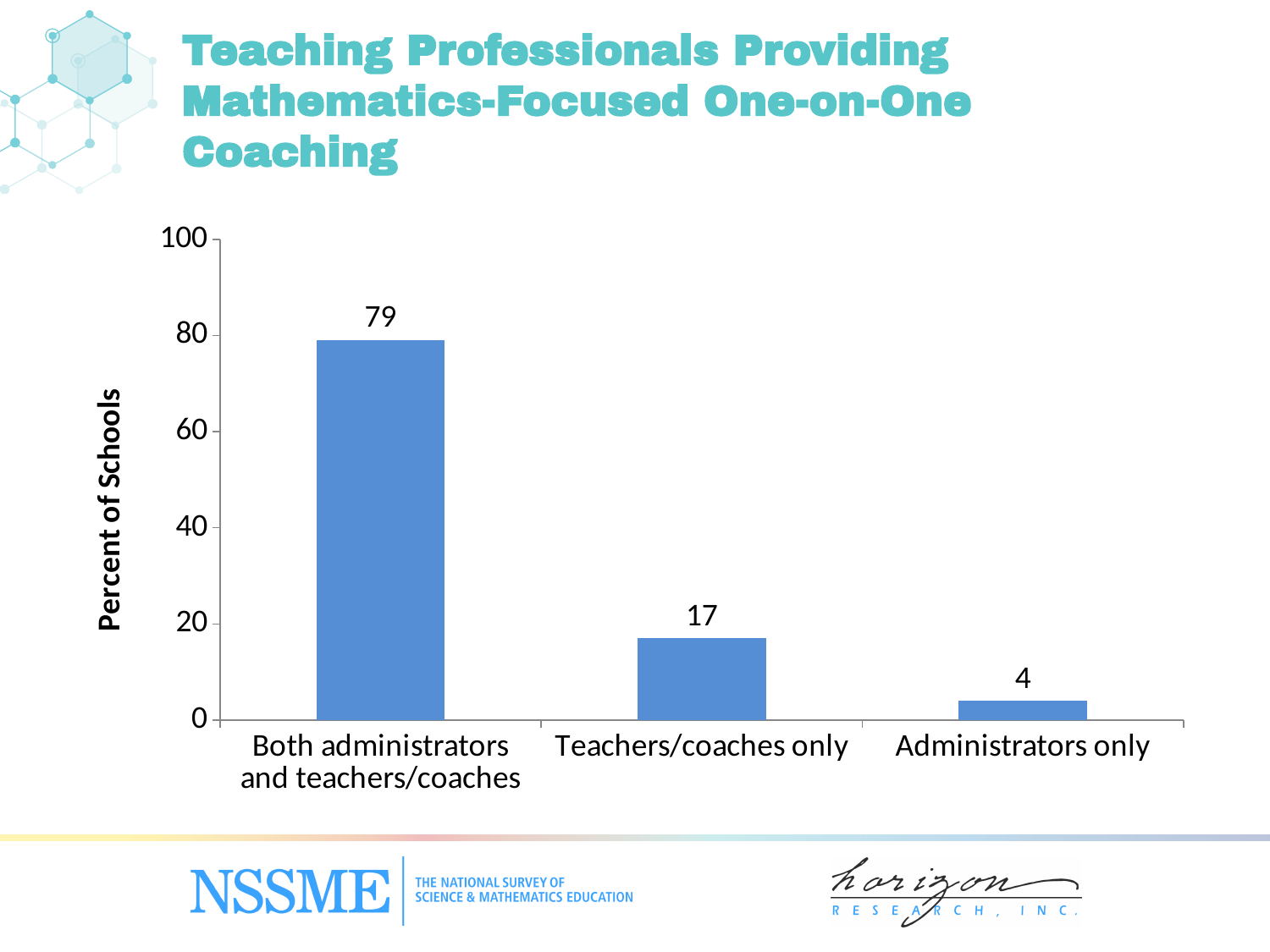

# Teaching Professionals Providing Mathematics-Focused One-on-One Coaching

### Chart

| Category | Mathematics |
|---|---|
| Both administrators and teachers/‌coaches | 79.0 |
| Teachers/‌coaches only | 17.0 |
| Administrators only | 4.0 |